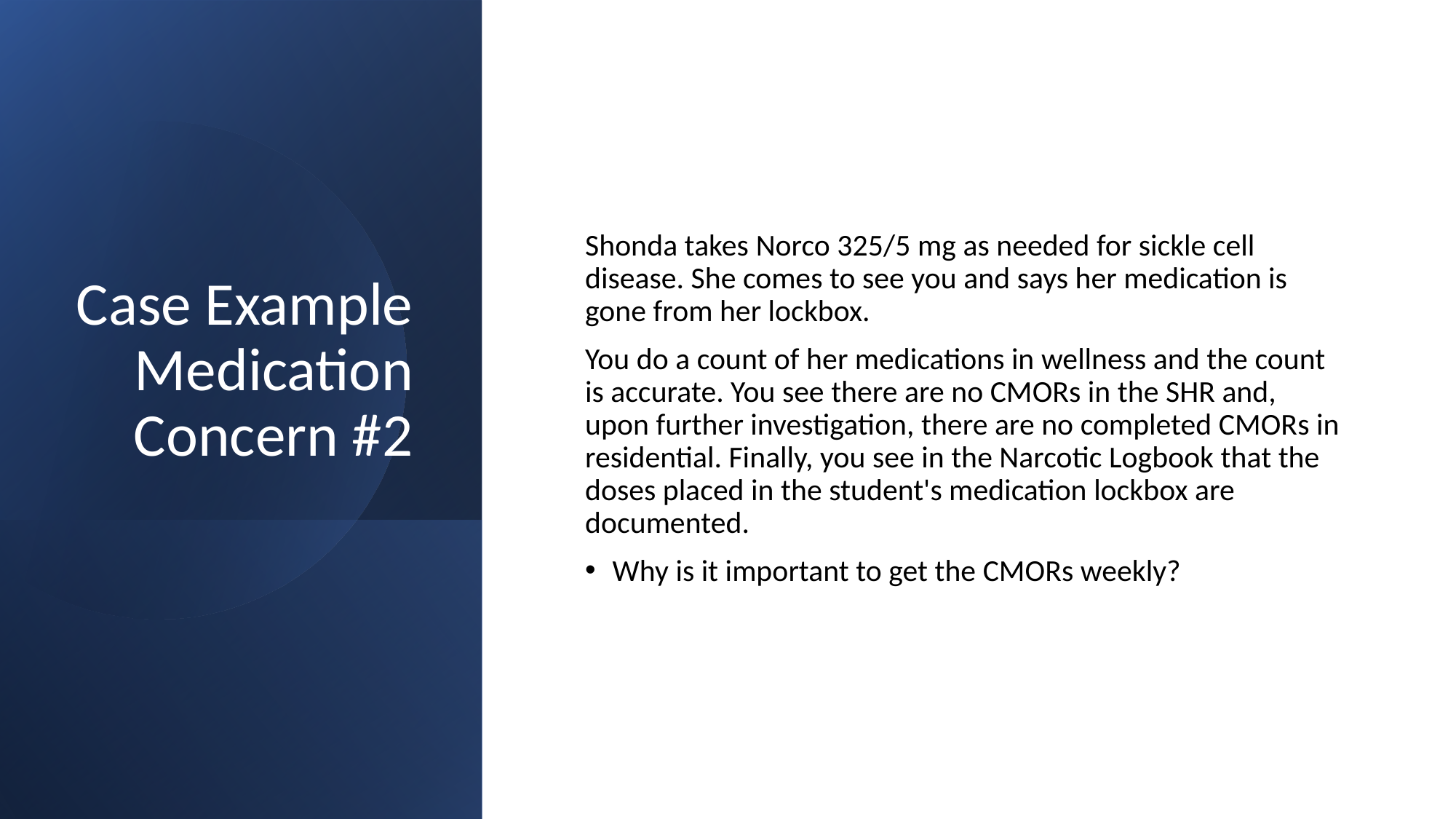

# Case Example  Medication  Concern #2
Shonda takes Norco 325/5 mg as needed for sickle cell disease. She comes to see you and says her medication is gone from her lockbox.
You do a count of her medications in wellness and the count is accurate. You see there are no CMORs in the SHR and, upon further investigation, there are no completed CMORs in residential. Finally, you see in the Narcotic Logbook that the doses placed in the student's medication lockbox are documented.
Why is it important to get the CMORs weekly?